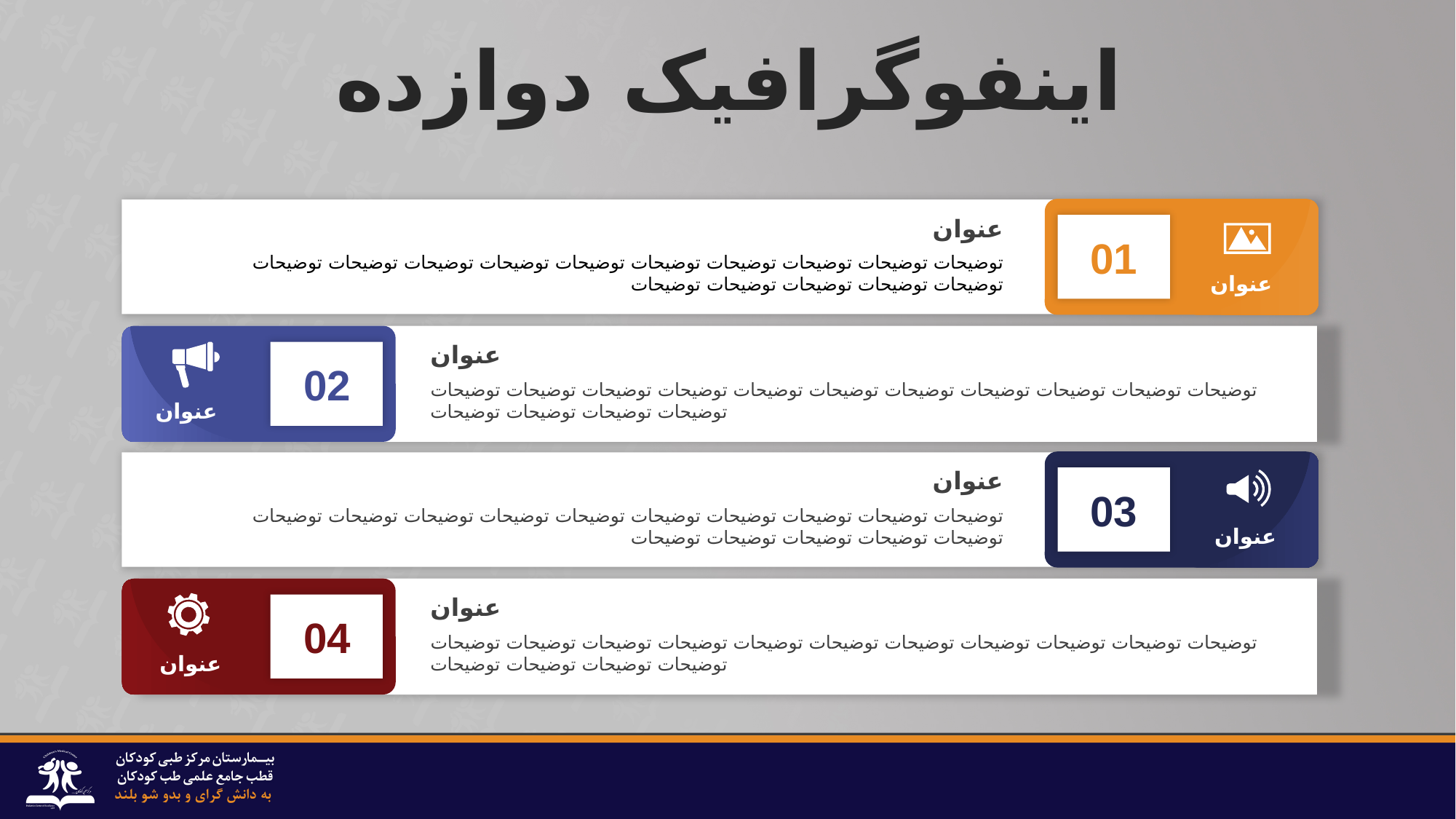

اینفوگرافیک دوازده

عنوان
توضیحات توضیحات توضیحات توضیحات توضیحات توضیحات توضیحات توضیحات توضیحات توضیحات توضیحات توضیحات توضیحات توضیحات توضیحات

01
عنوان

عنوان
توضیحات توضیحات توضیحات توضیحات توضیحات توضیحات توضیحات توضیحات توضیحات توضیحات توضیحات توضیحات توضیحات توضیحات توضیحات

02
عنوان

عنوان
توضیحات توضیحات توضیحات توضیحات توضیحات توضیحات توضیحات توضیحات توضیحات توضیحات توضیحات توضیحات توضیحات توضیحات توضیحات

03
عنوان

عنوان
توضیحات توضیحات توضیحات توضیحات توضیحات توضیحات توضیحات توضیحات توضیحات توضیحات توضیحات توضیحات توضیحات توضیحات توضیحات

04
عنوان